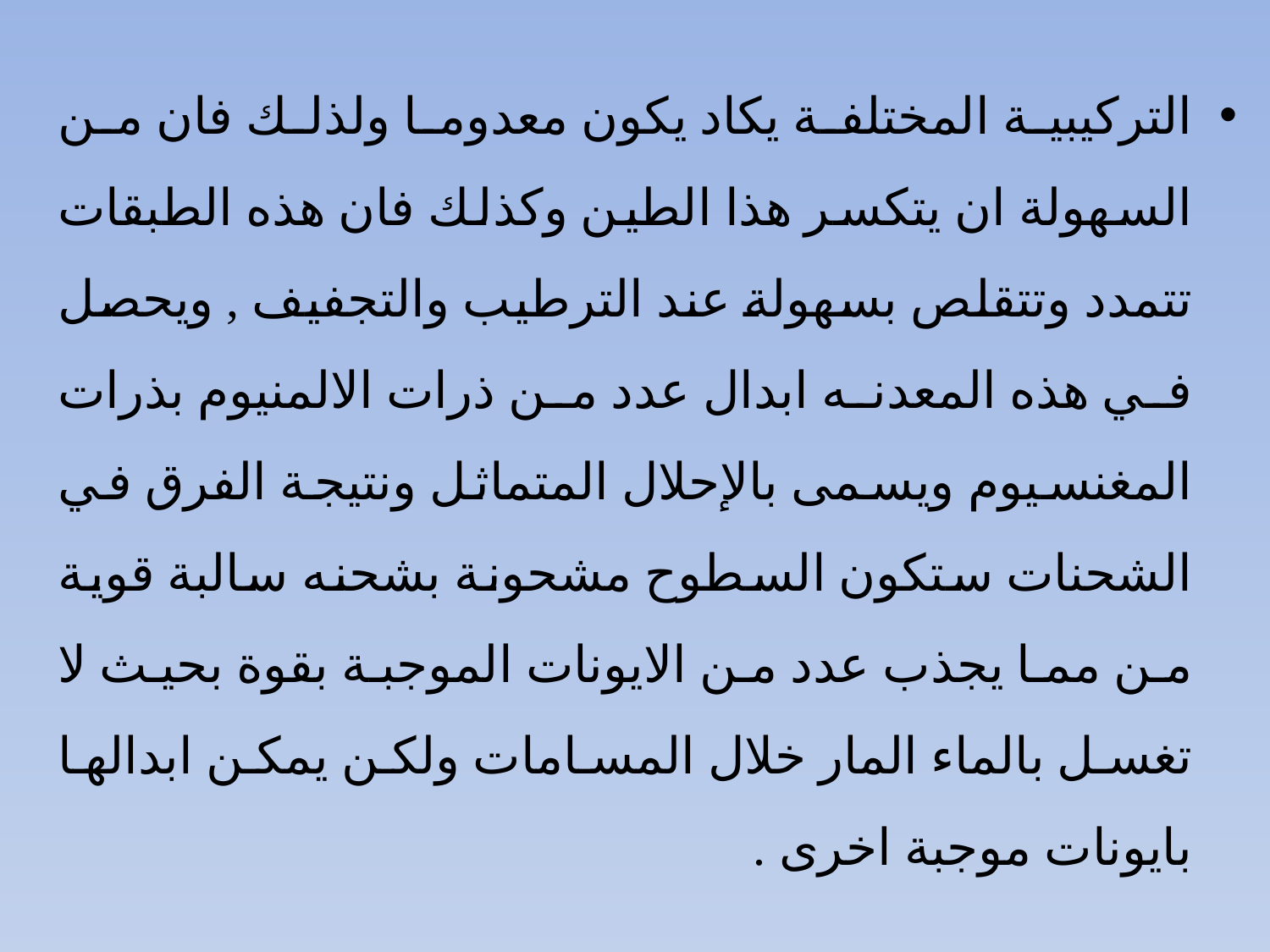

#
التركيبية المختلفة يكاد يكون معدوما ولذلك فان من السهولة ان يتكسر هذا الطين وكذلك فان هذه الطبقات تتمدد وتتقلص بسهولة عند الترطيب والتجفيف , ويحصل في هذه المعدنه ابدال عدد من ذرات الالمنيوم بذرات المغنسيوم ويسمى بالإحلال المتماثل ونتيجة الفرق في الشحنات ستكون السطوح مشحونة بشحنه سالبة قوية من مما يجذب عدد من الايونات الموجبة بقوة بحيث لا تغسل بالماء المار خلال المسامات ولكن يمكن ابدالها بايونات موجبة اخرى .